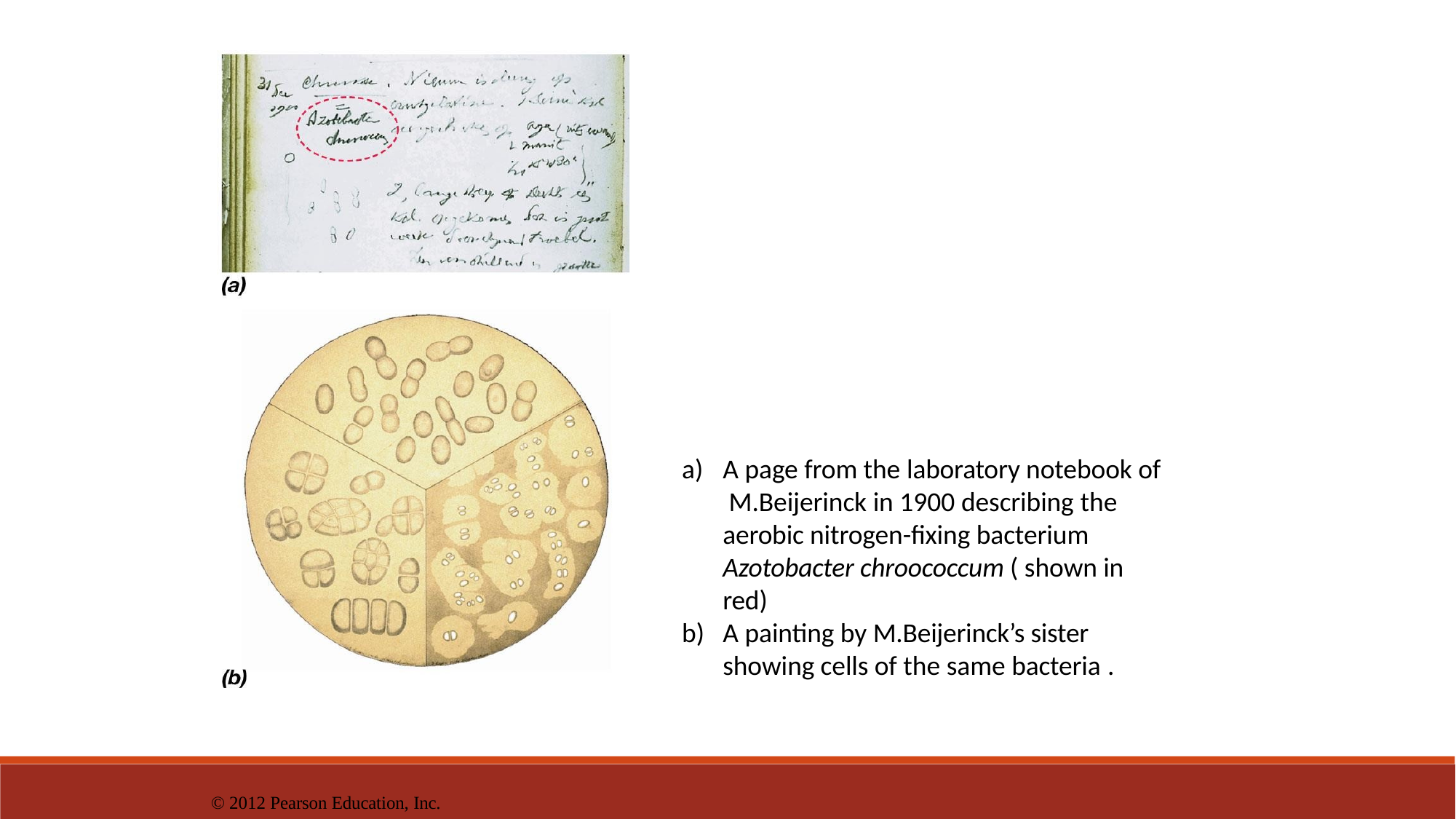

A page from the laboratory notebook of  M.Beijerinck in 1900 describing the  aerobic nitrogen-fixing bacterium  Azotobacter chroococcum ( shown in  red)
A painting by M.Beijerinck’s sister  showing cells of the same bacteria .

© 2012 Pearson Education, Inc.